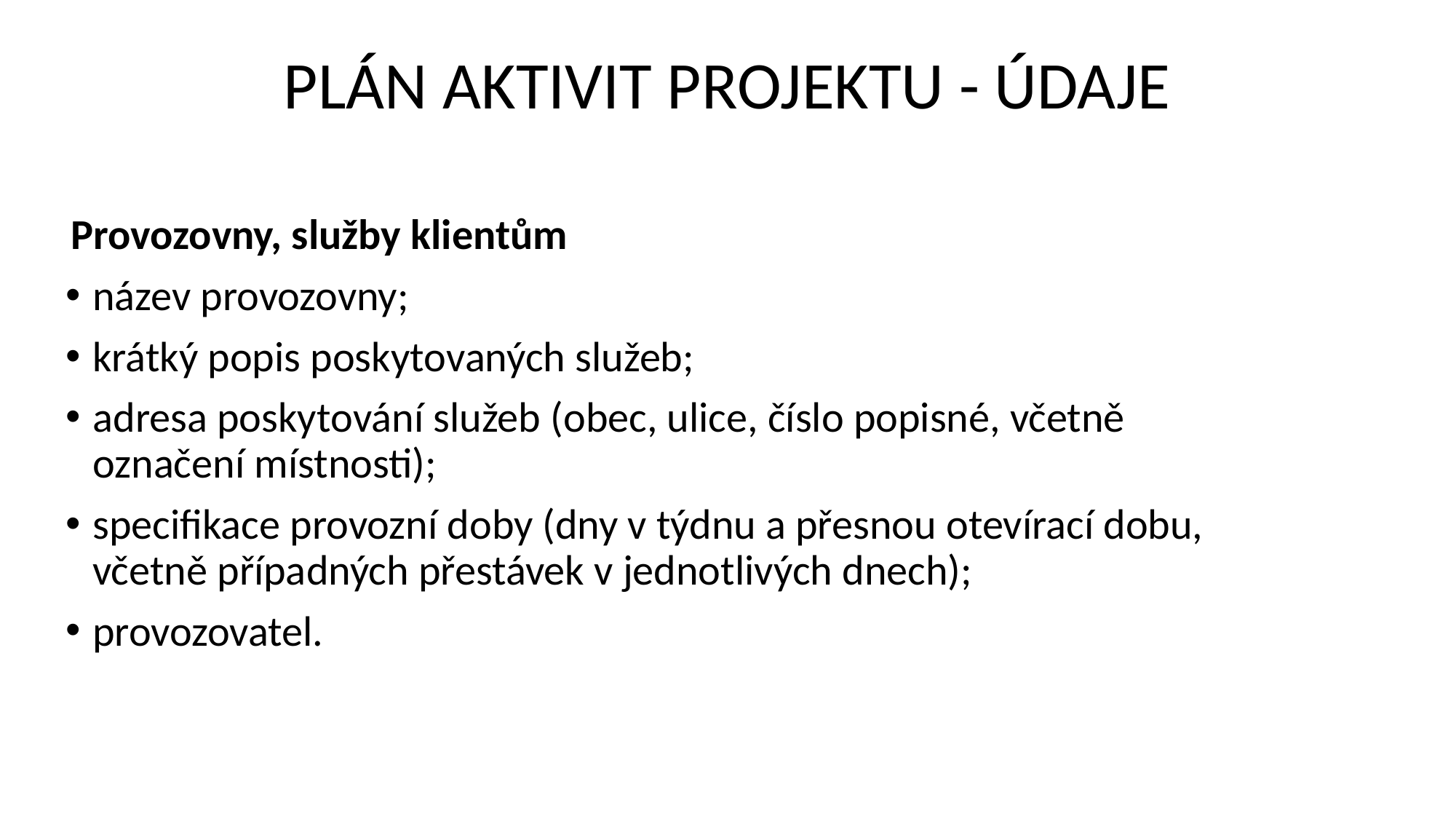

# PLÁN AKTIVIT PROJEKTU - ÚDAJE

Provozovny, služby klientům
název provozovny;
krátký popis poskytovaných služeb;
adresa poskytování služeb (obec, ulice, číslo popisné, včetně označení místnosti);
specifikace provozní doby (dny v týdnu a přesnou otevírací dobu, včetně případných přestávek v jednotlivých dnech);
provozovatel.